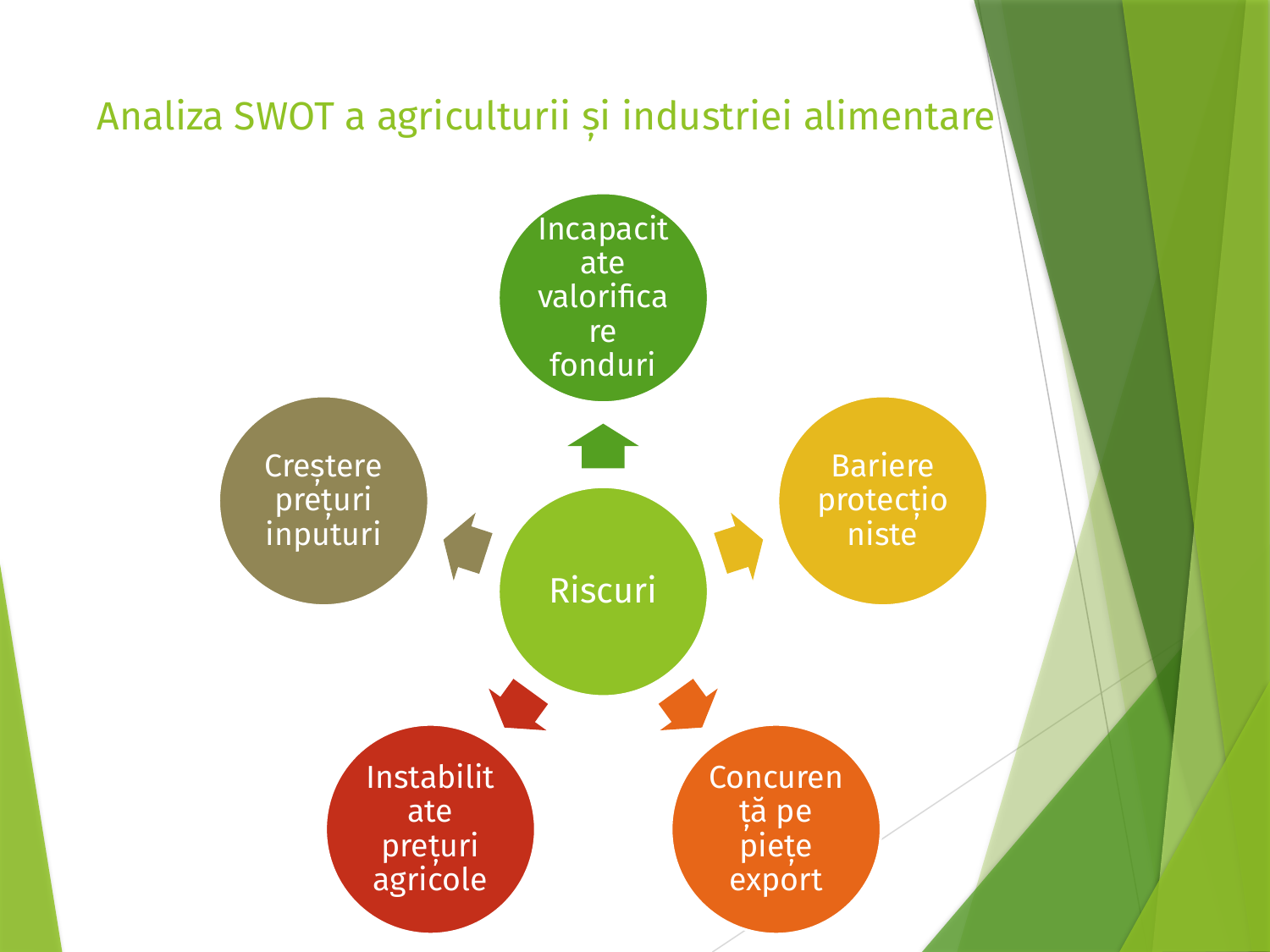

# Analiza SWOT a agriculturii și industriei alimentare
Riscuri

Incapacitate valorificare fonduri

Bariere protecționiste

Concurență pe piețe export

Instabilitate prețuri agricole

Creștere prețuri inputuri